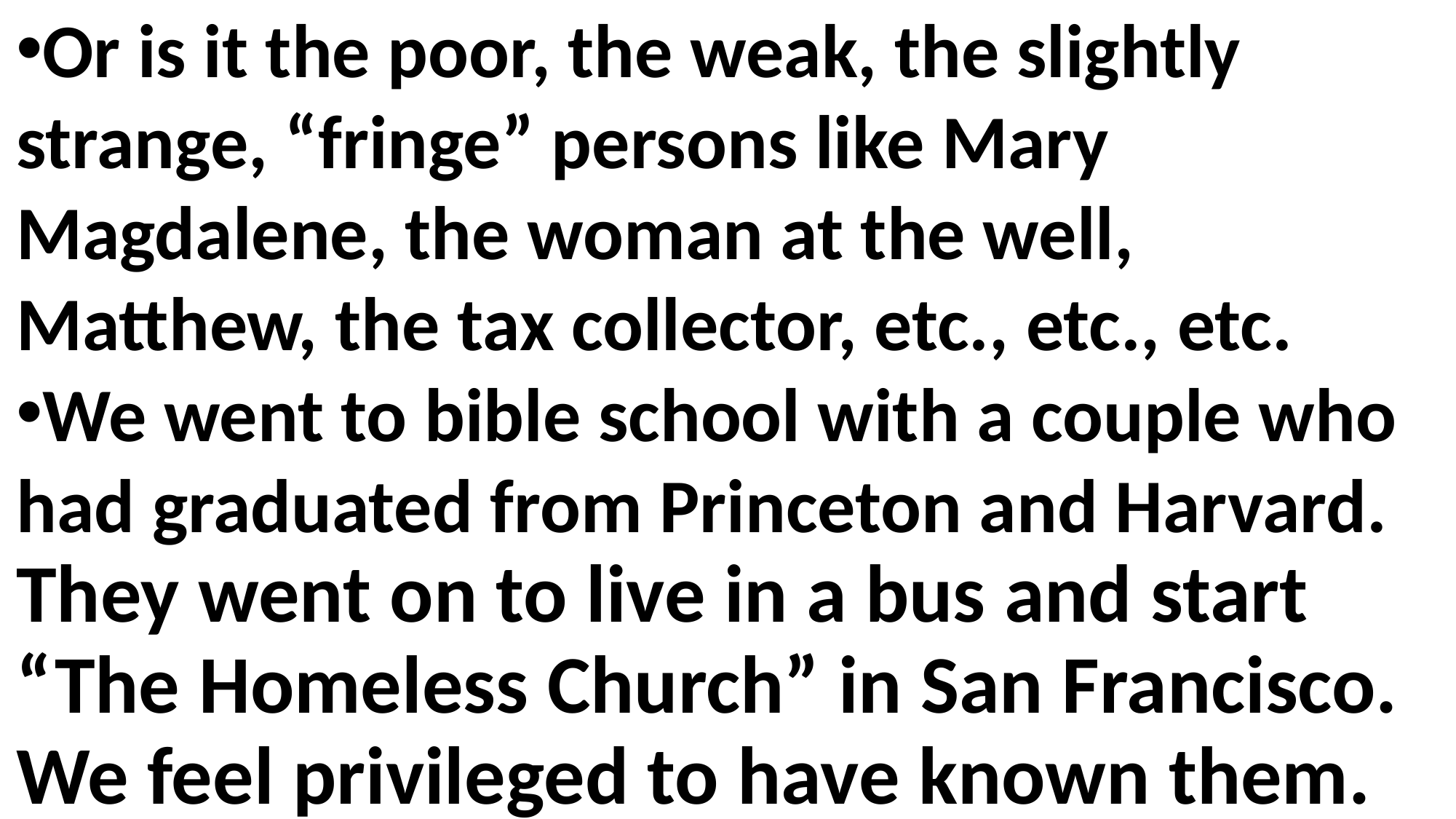

Or is it the poor, the weak, the slightly strange, “fringe” persons like Mary Magdalene, the woman at the well, Matthew, the tax collector, etc., etc., etc.
We went to bible school with a couple who had graduated from Princeton and Harvard.
They went on to live in a bus and start “The Homeless Church” in San Francisco.
We feel privileged to have known them.